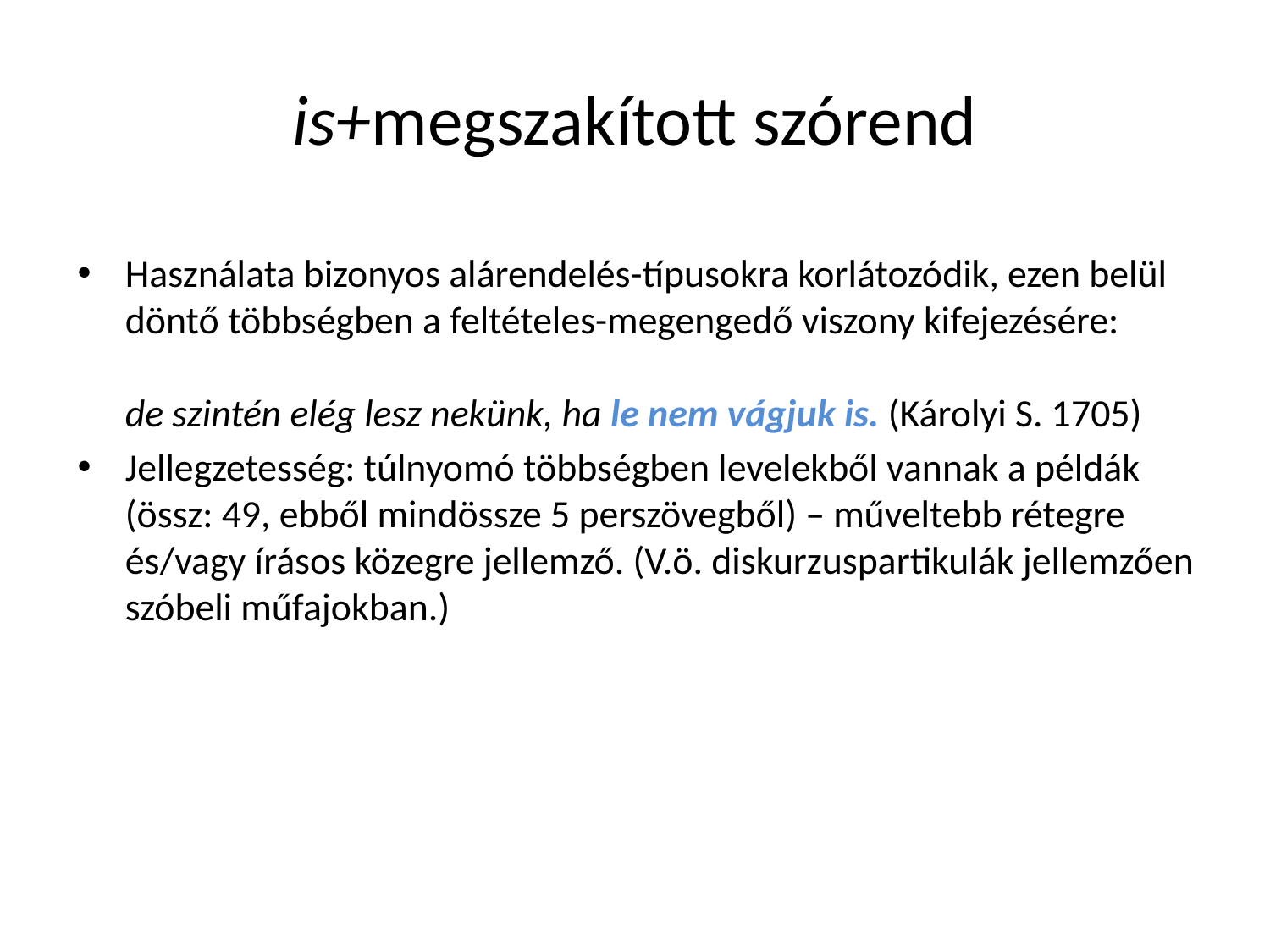

# is+megszakított szórend
Használata bizonyos alárendelés-típusokra korlátozódik, ezen belül döntő többségben a feltételes-megengedő viszony kifejezésére:
de szintén elég lesz nekünk, ha le nem vágjuk is. (Károlyi S. 1705)
Jellegzetesség: túlnyomó többségben levelekből vannak a példák (össz: 49, ebből mindössze 5 perszövegből) – műveltebb rétegre és/vagy írásos közegre jellemző. (V.ö. diskurzuspartikulák jellemzően szóbeli műfajokban.)